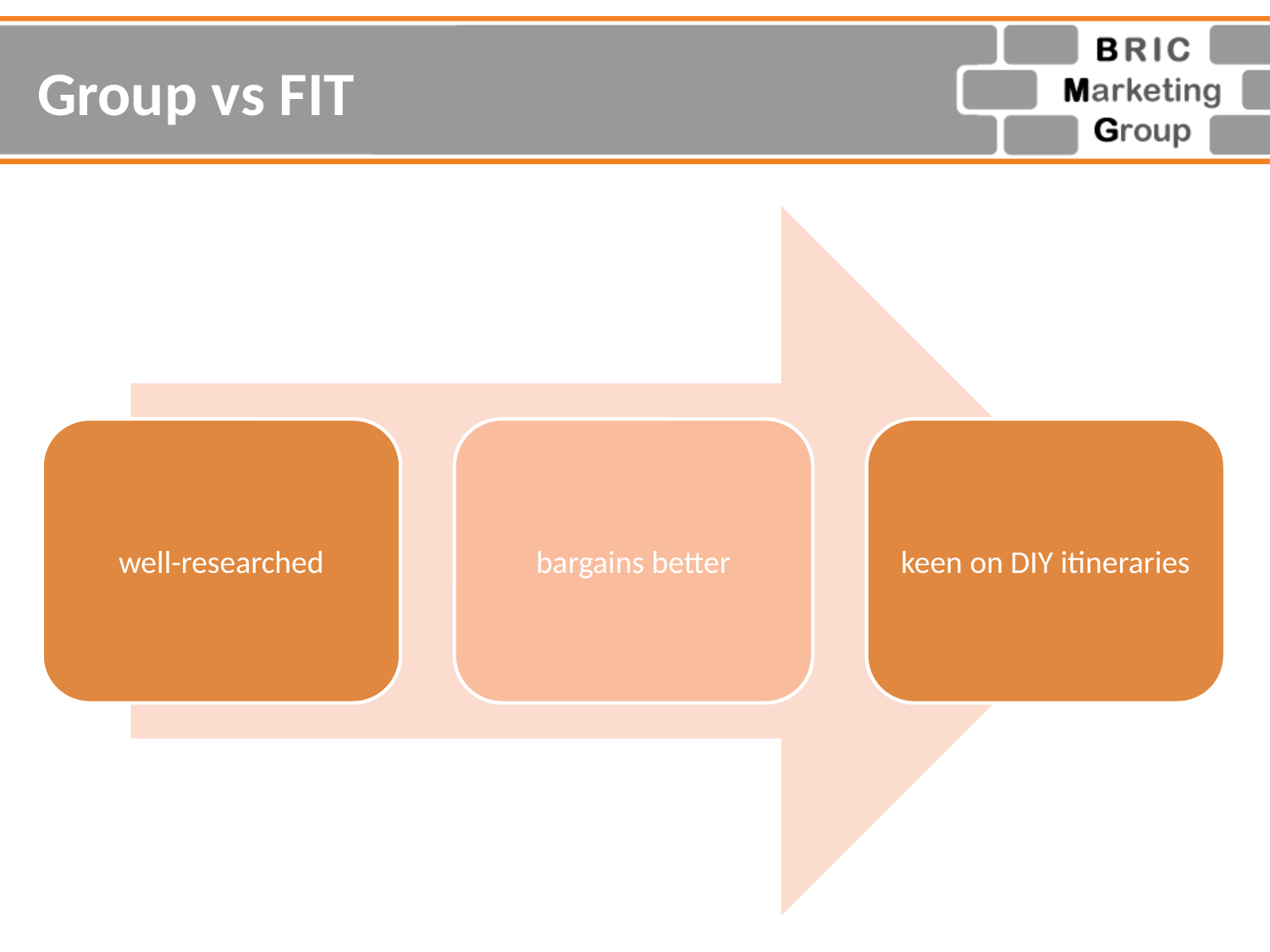

# Group vs FIT
well-researched
bargains better
keen on DIY itineraries